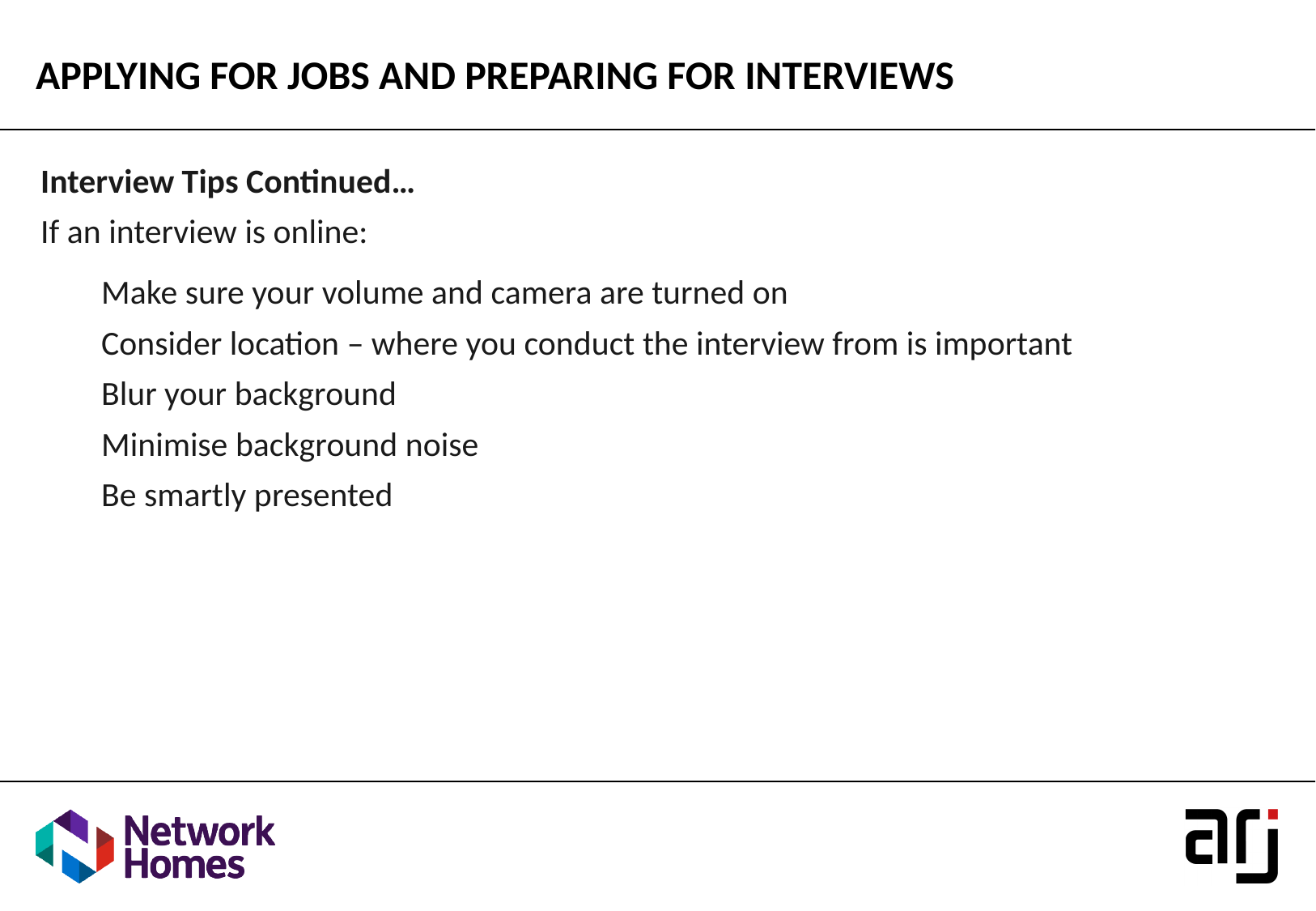

APPLYING FOR JOBS AND PREPARING FOR INTERVIEWS
Interview Tips Continued…
If an interview is online:
Make sure your volume and camera are turned on
Consider location – where you conduct the interview from is important
Blur your background
Minimise background noise
Be smartly presented